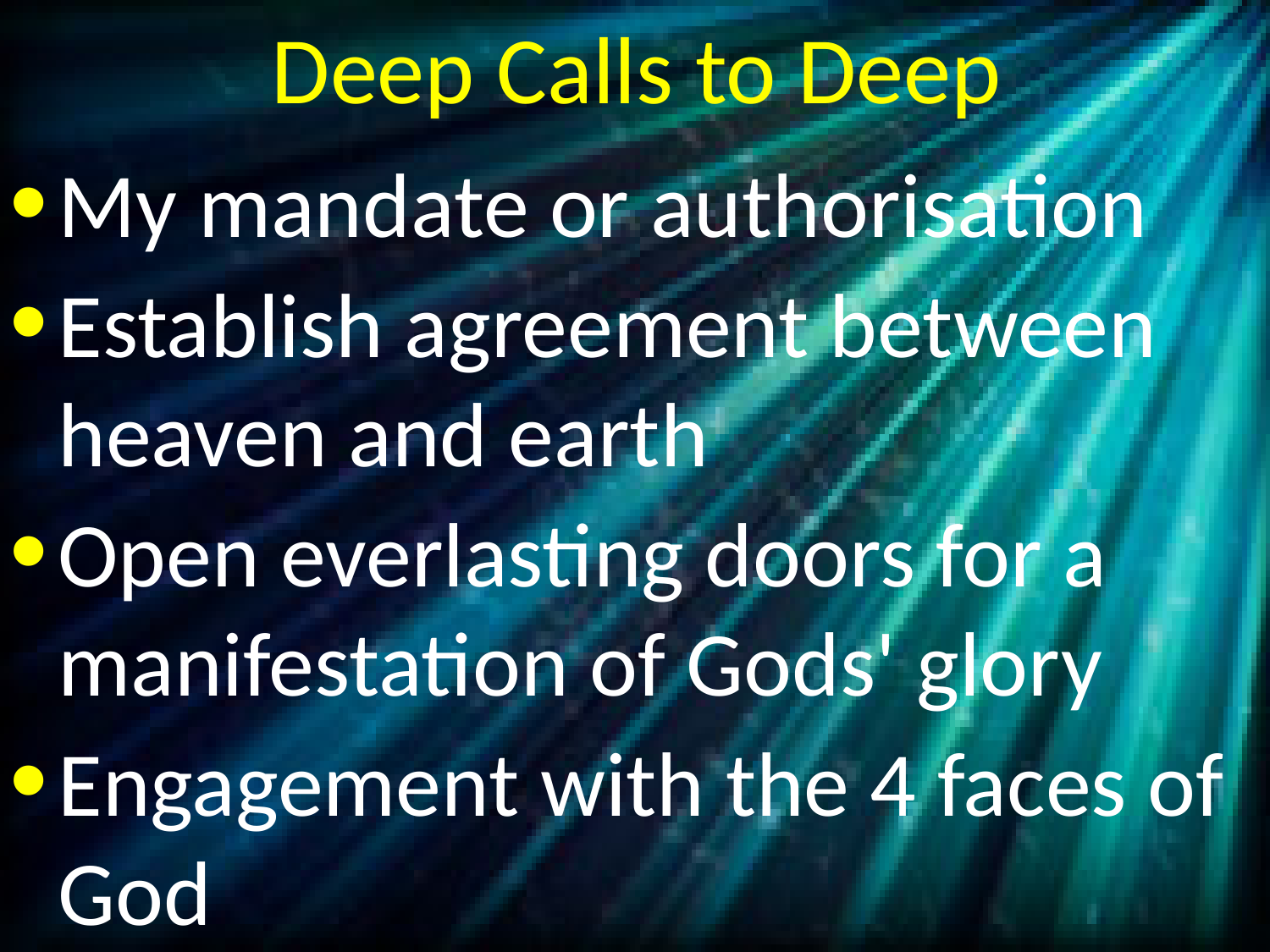

# Deep Calls to Deep
My mandate or authorisation
Establish agreement between heaven and earth
Open everlasting doors for a manifestation of Gods' glory
Engagement with the 4 faces of God